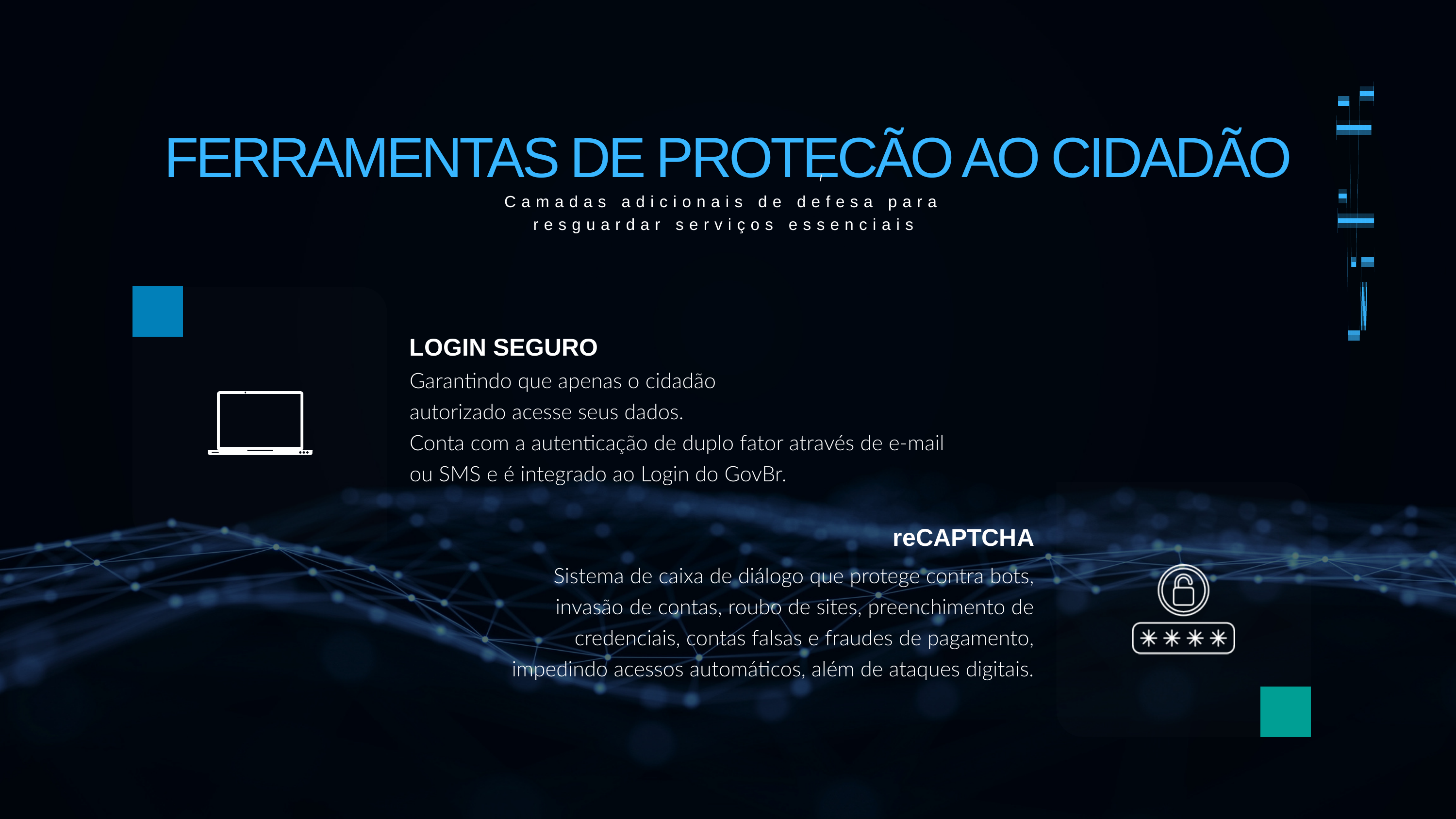

FERRAMENTAS DE PROTECÃO AO CIDADÃO
/
Camadas adicionais de defesa para resguardar serviços essenciais

LOGIN SEGURO
Garantindo que apenas o cidadão
autorizado acesse seus dados.
Conta com a autenticação de duplo fator através de e-mail ou SMS e é integrado ao Login do GovBr.

reCAPTCHA
Sistema de caixa de diálogo que protege contra bots, invasão de contas, roubo de sites, preenchimento de credenciais, contas falsas e fraudes de pagamento, impedindo acessos automáticos, além de ataques digitais.